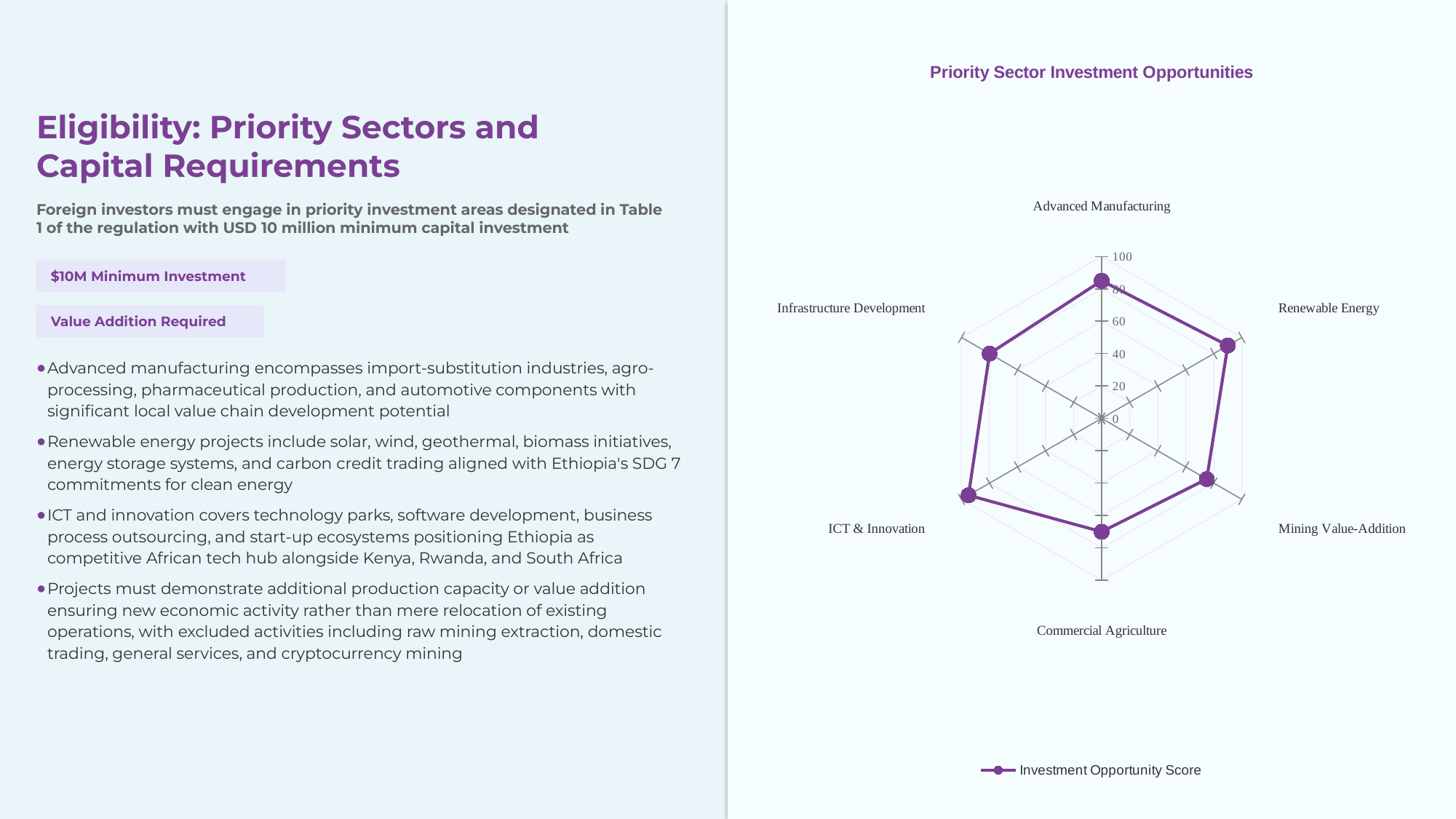

### Chart: Priority Sector Investment Opportunities

| Category | Investment Opportunity Score |
|---|---|
| Advanced Manufacturing | 85.0 |
| Renewable Energy | 90.0 |
| Mining Value-Addition | 75.0 |
| Commercial Agriculture | 70.0 |
| ICT & Innovation | 95.0 |
| Infrastructure Development | 80.0 |
Eligibility: Priority Sectors and Capital Requirements
Foreign investors must engage in priority investment areas designated in Table 1 of the regulation with USD 10 million minimum capital investment
$10M Minimum Investment
Value Addition Required
Advanced manufacturing encompasses import-substitution industries, agro-processing, pharmaceutical production, and automotive components with significant local value chain development potential
Renewable energy projects include solar, wind, geothermal, biomass initiatives, energy storage systems, and carbon credit trading aligned with Ethiopia's SDG 7 commitments for clean energy
ICT and innovation covers technology parks, software development, business process outsourcing, and start-up ecosystems positioning Ethiopia as competitive African tech hub alongside Kenya, Rwanda, and South Africa
Projects must demonstrate additional production capacity or value addition ensuring new economic activity rather than mere relocation of existing operations, with excluded activities including raw mining extraction, domestic trading, general services, and cryptocurrency mining